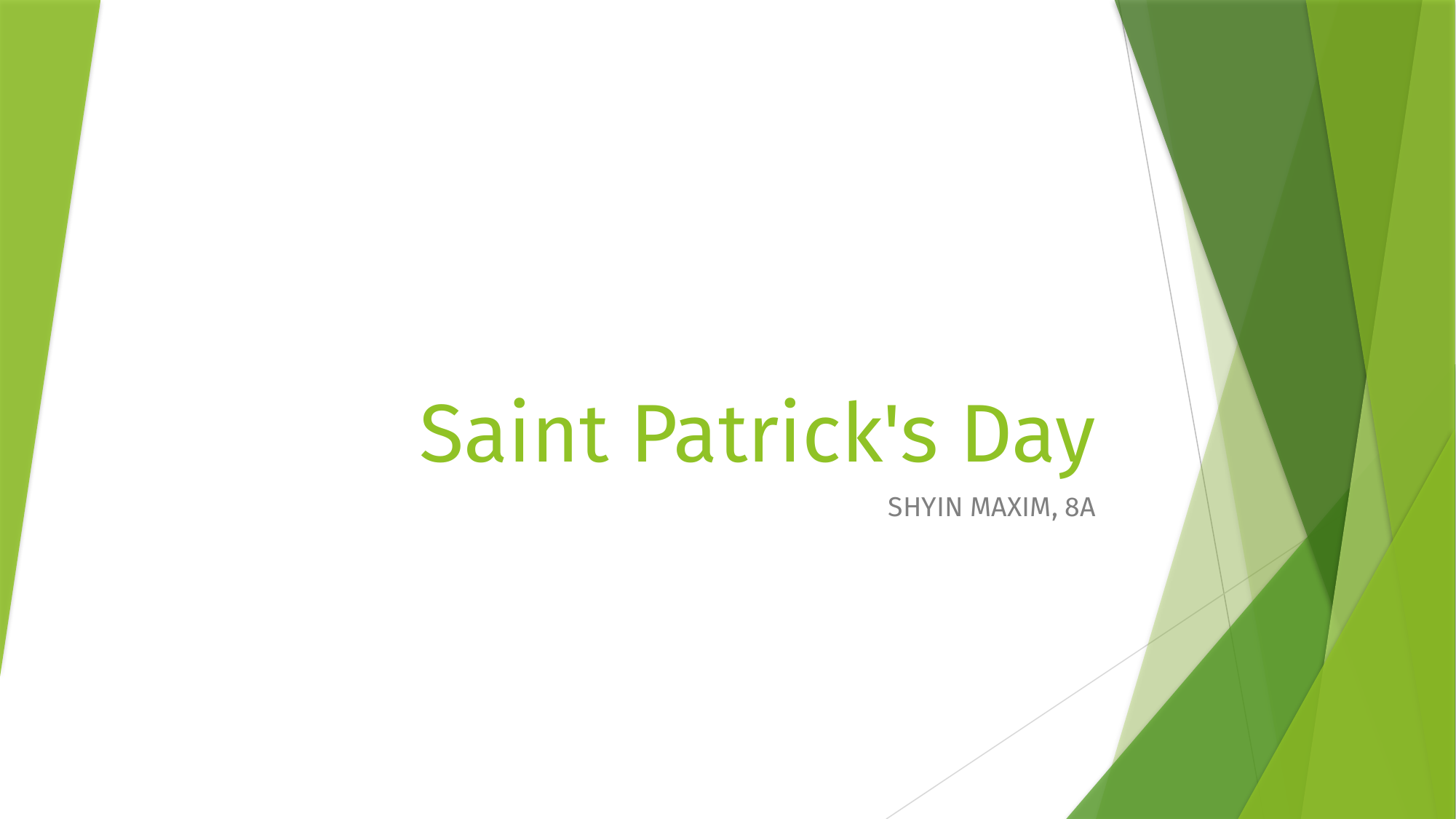

# Saint Patrick's Day
SHYIN MAXIM, 8A